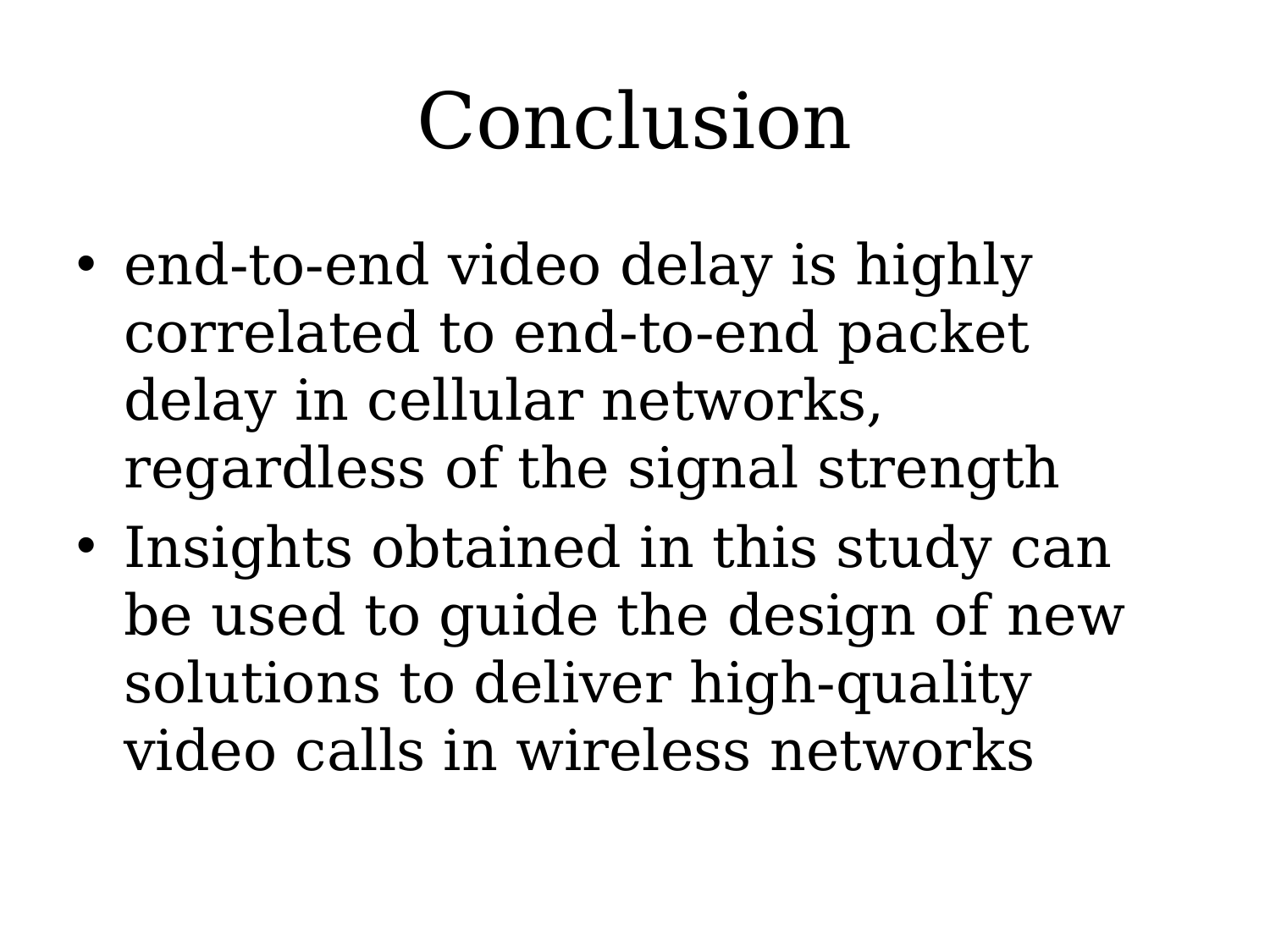

# Conclusion
end-to-end video delay is highly correlated to end-to-end packet delay in cellular networks, regardless of the signal strength
Insights obtained in this study can be used to guide the design of new solutions to deliver high-quality video calls in wireless networks